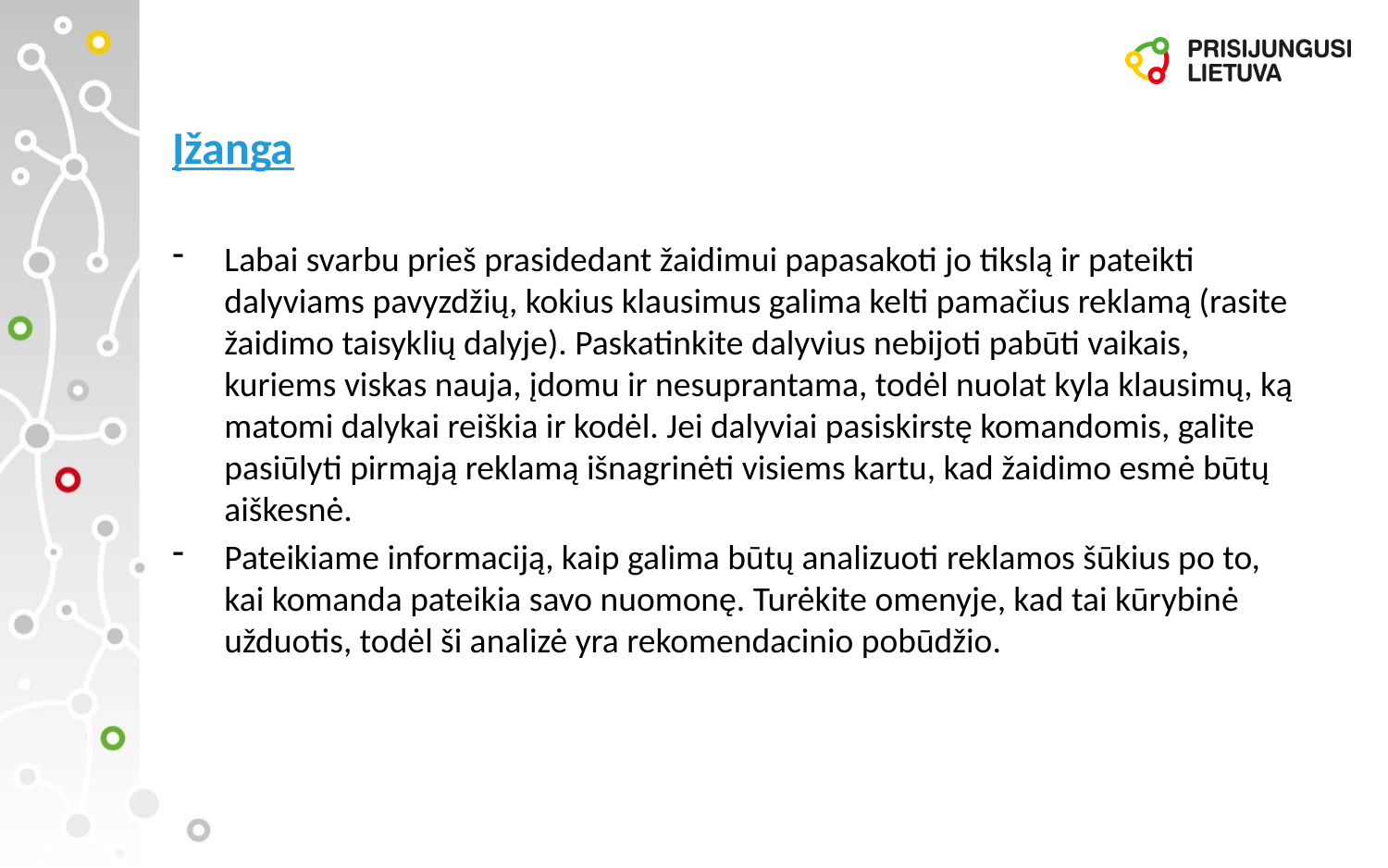

# Įžanga
Labai svarbu prieš prasidedant žaidimui papasakoti jo tikslą ir pateikti dalyviams pavyzdžių, kokius klausimus galima kelti pamačius reklamą (rasite žaidimo taisyklių dalyje). Paskatinkite dalyvius nebijoti pabūti vaikais, kuriems viskas nauja, įdomu ir nesuprantama, todėl nuolat kyla klausimų, ką matomi dalykai reiškia ir kodėl. Jei dalyviai pasiskirstę komandomis, galite pasiūlyti pirmąją reklamą išnagrinėti visiems kartu, kad žaidimo esmė būtų aiškesnė.
Pateikiame informaciją, kaip galima būtų analizuoti reklamos šūkius po to, kai komanda pateikia savo nuomonę. Turėkite omenyje, kad tai kūrybinė užduotis, todėl ši analizė yra rekomendacinio pobūdžio.